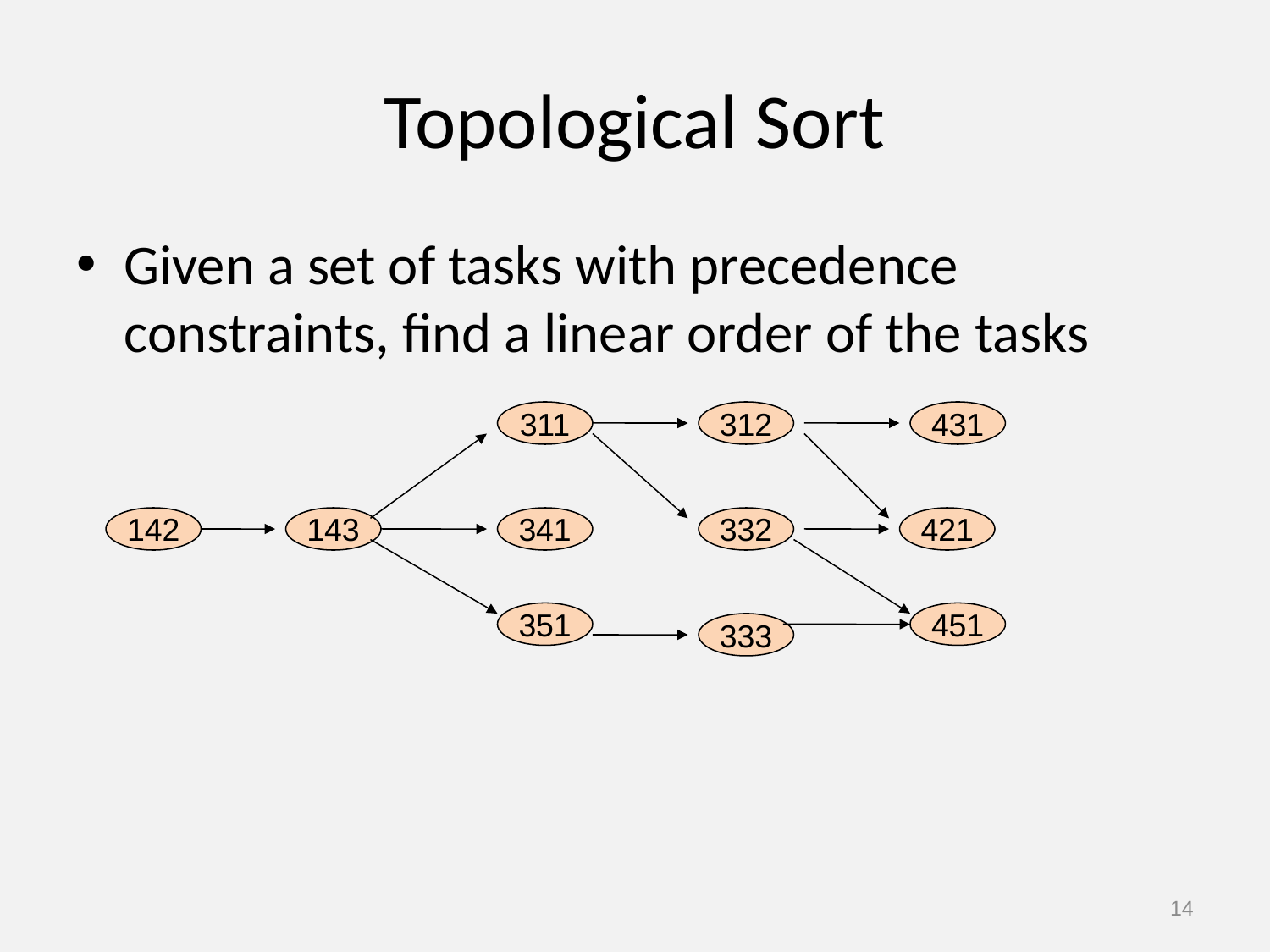

# Topological Sort
Given a set of tasks with precedence constraints, find a linear order of the tasks
311
312
431

142
143
341
332
421

351
451
333

14